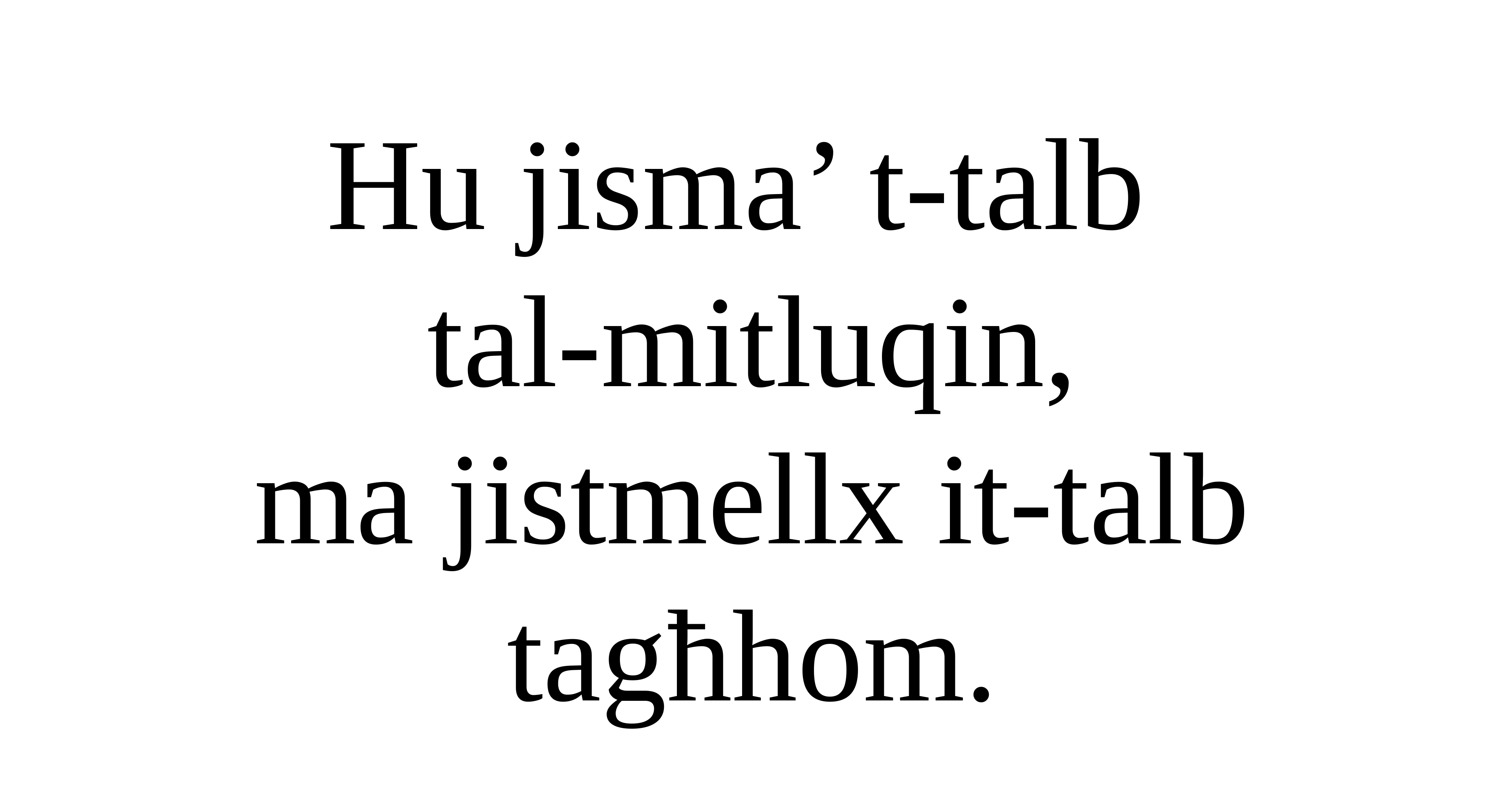

Hu jisma’ t-talb
tal-mitluqin,
ma jistmellx it-talb tagħhom.